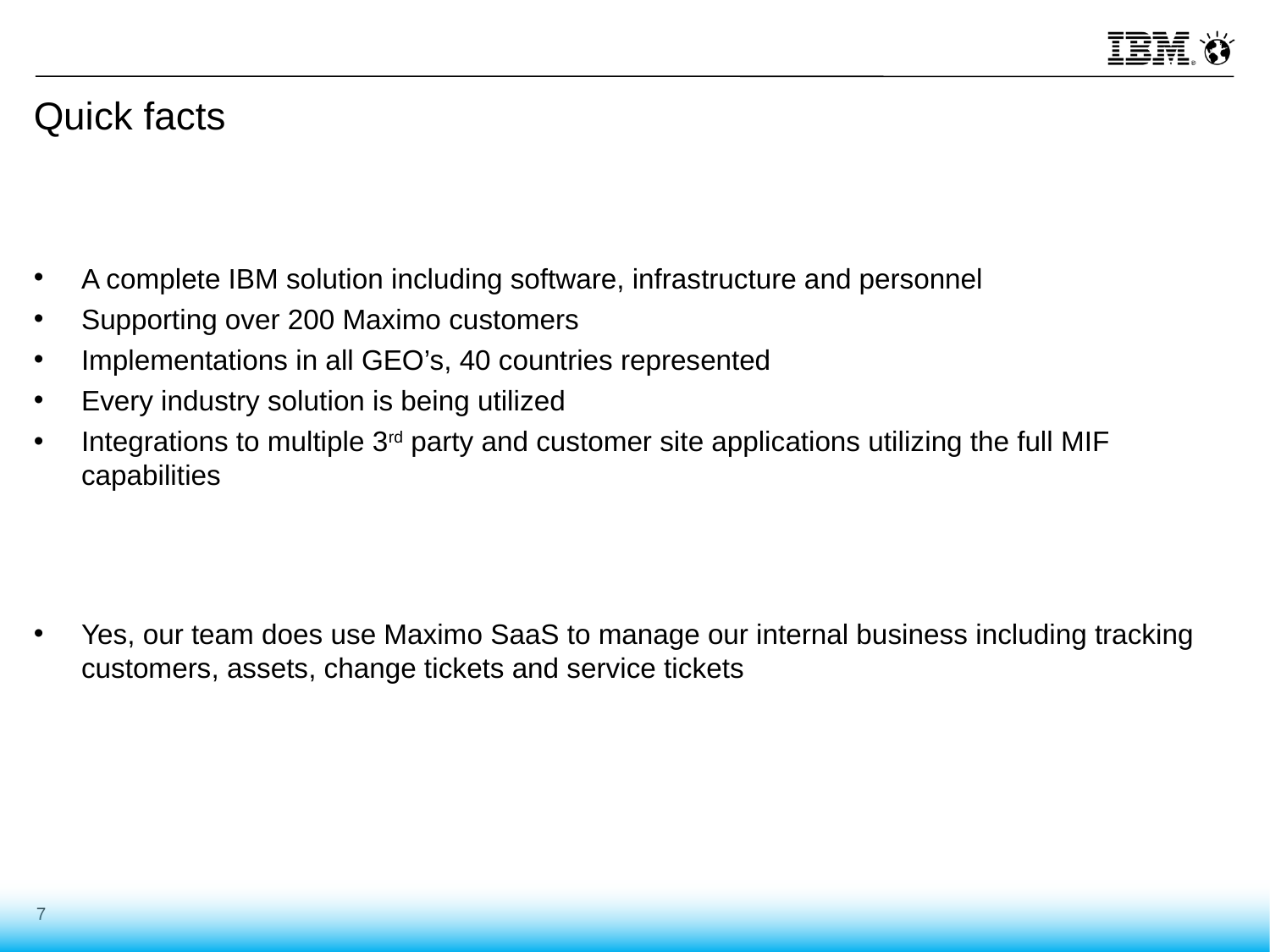

# Quick facts
A complete IBM solution including software, infrastructure and personnel
Supporting over 200 Maximo customers
Implementations in all GEO’s, 40 countries represented
Every industry solution is being utilized
Integrations to multiple 3rd party and customer site applications utilizing the full MIF capabilities

Yes, our team does use Maximo SaaS to manage our internal business including tracking customers, assets, change tickets and service tickets